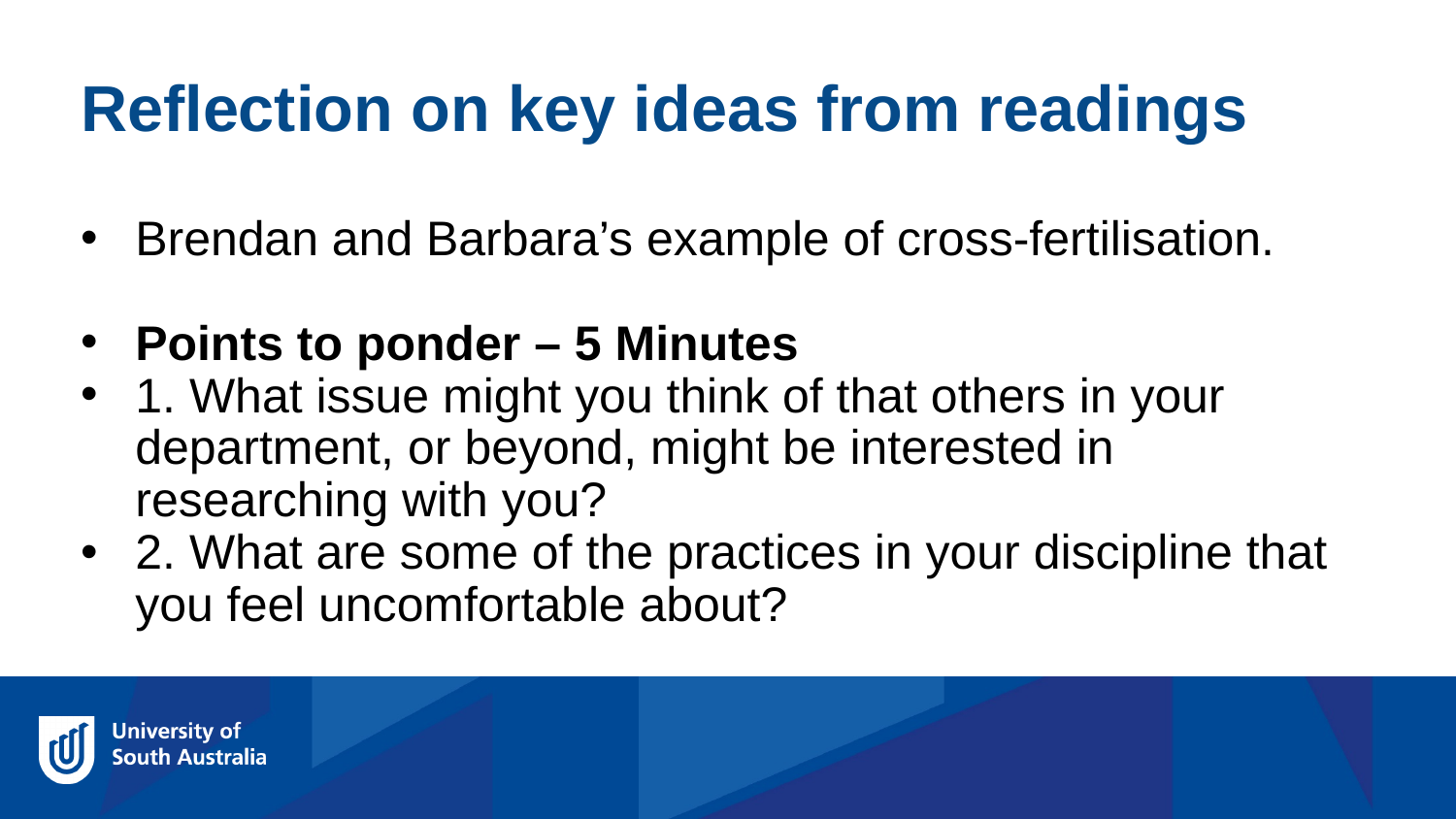

Reflection on key ideas from readings

Brendan and Barbara’s example of cross-fertilisation.

Points to ponder – 5 Minutes
1. What issue might you think of that others in your department, or beyond, might be interested in researching with you?
2. What are some of the practices in your discipline that you feel uncomfortable about?